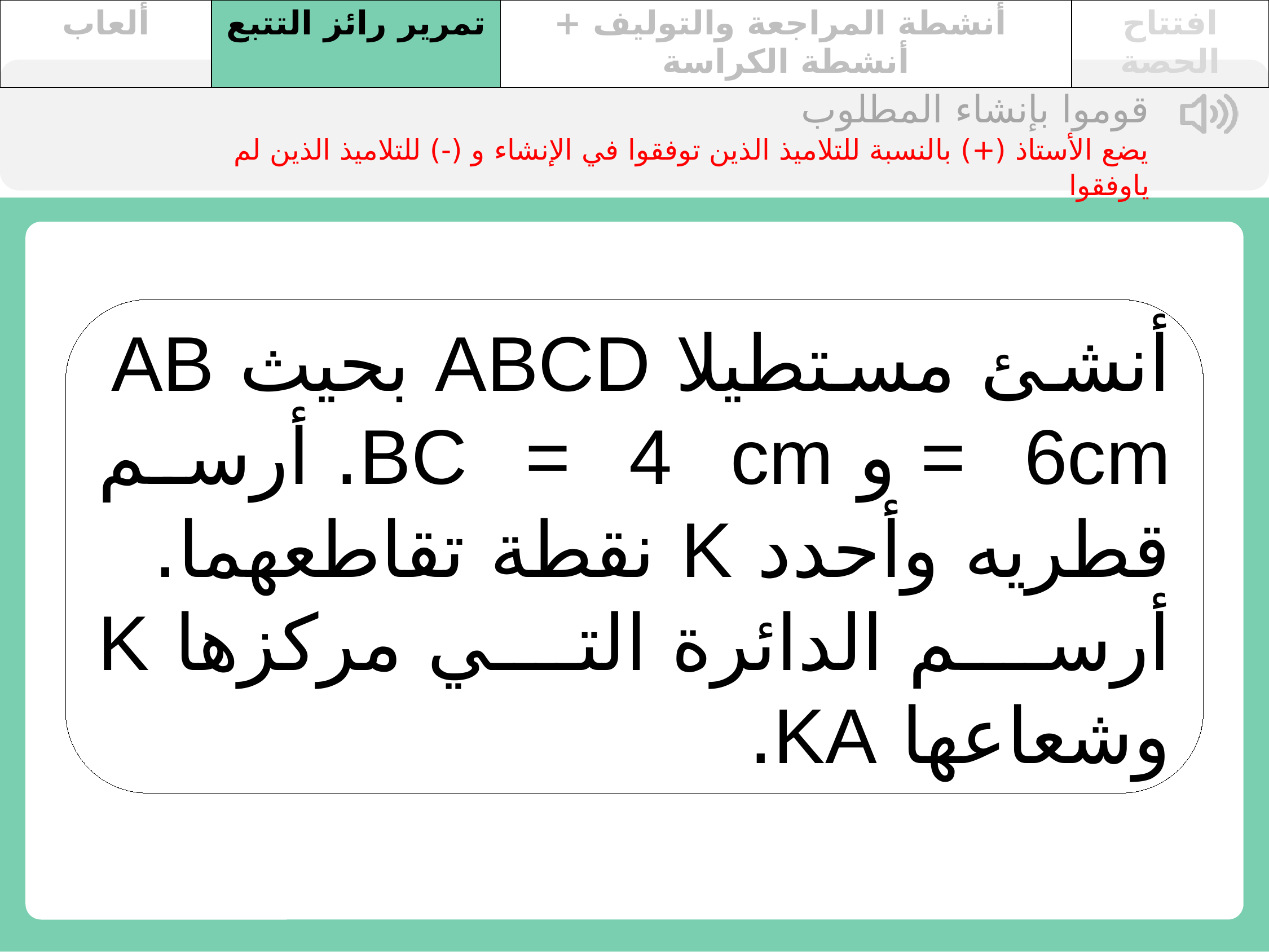

| ألعاب | تمرير رائز التتبع | أنشطة المراجعة والتوليف + أنشطة الكراسة | افتتاح الحصة |
| --- | --- | --- | --- |

قوموا بإنشاء المطلوب
يضع الأستاذ (+) بالنسبة للتلاميذ الذين توفقوا في الإنشاء و (-) للتلاميذ الذين لم ياوفقوا

أنشئ مستطيلا ABCD بحيث AB = 6cm و BC = 4 cm. أرسم قطريه وأحدد K نقطة تقاطعهما.
أرسم الدائرة التي مركزها K وشعاعها KA.